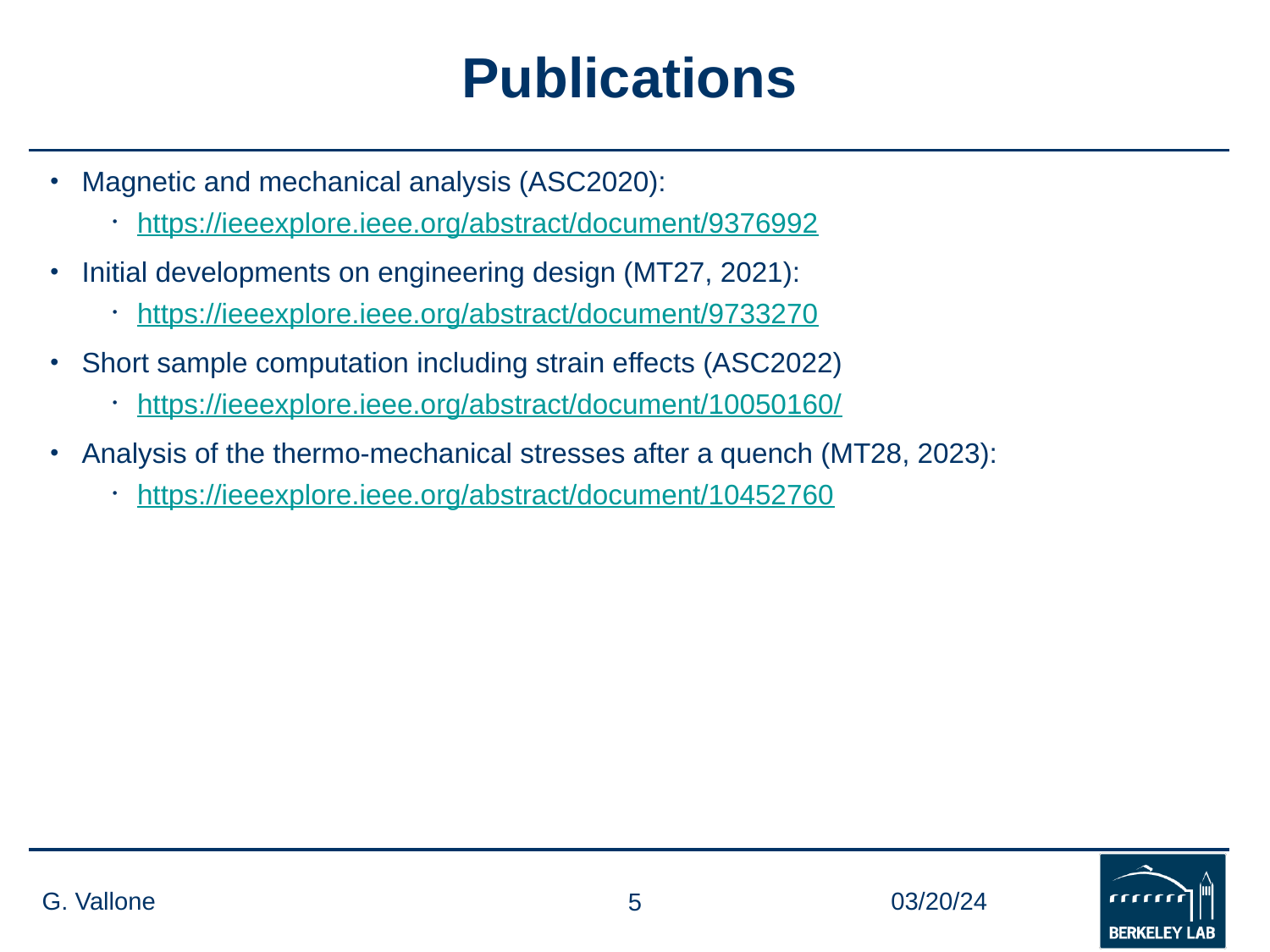

# Publications
Magnetic and mechanical analysis (ASC2020):
https://ieeexplore.ieee.org/abstract/document/9376992
Initial developments on engineering design (MT27, 2021):
https://ieeexplore.ieee.org/abstract/document/9733270
Short sample computation including strain effects (ASC2022)
https://ieeexplore.ieee.org/abstract/document/10050160/
Analysis of the thermo-mechanical stresses after a quench (MT28, 2023):
https://ieeexplore.ieee.org/abstract/document/10452760
G. Vallone
5